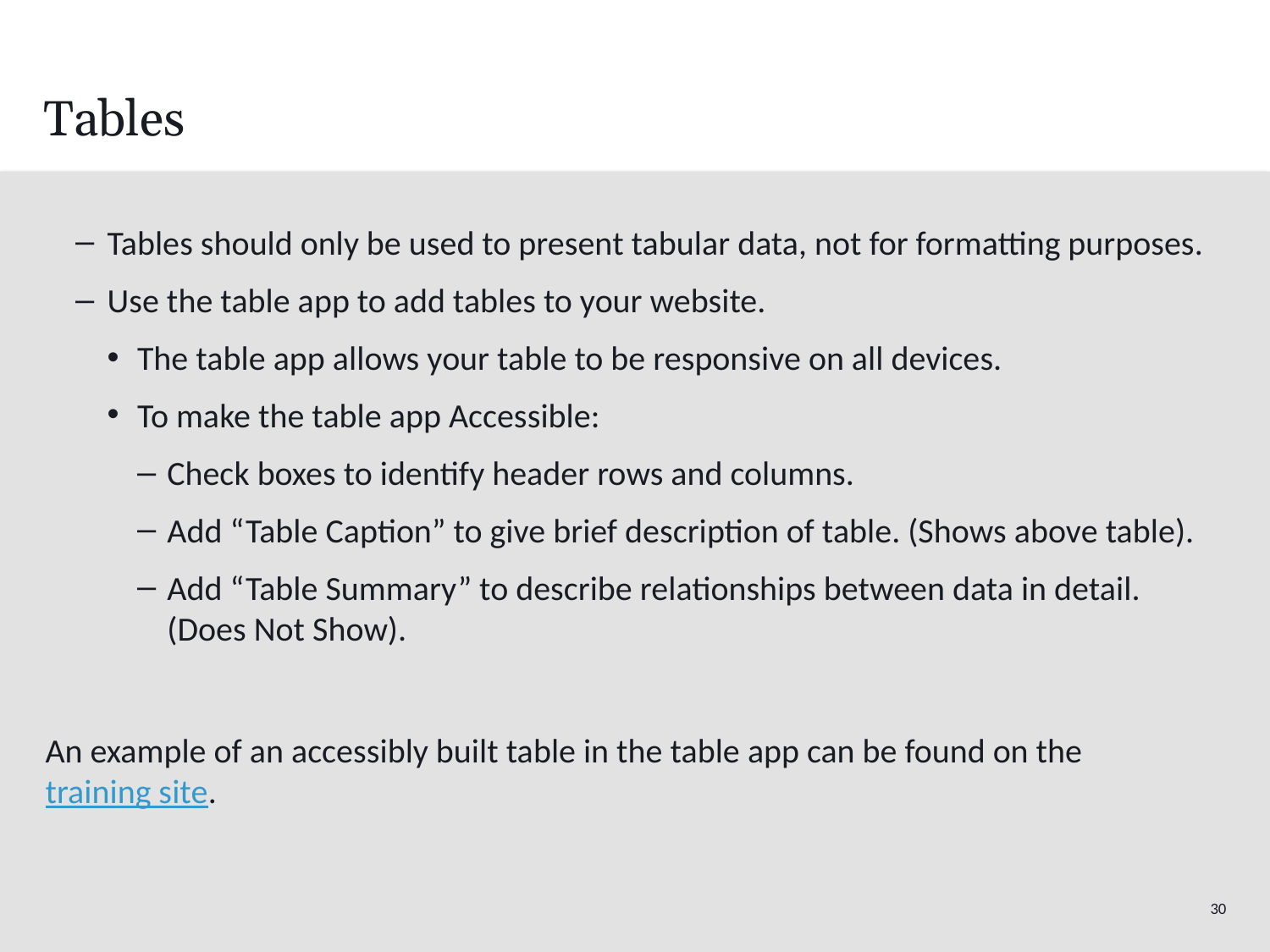

# Tables
Tables should only be used to present tabular data, not for formatting purposes.
Use the table app to add tables to your website.
The table app allows your table to be responsive on all devices.
To make the table app Accessible:
Check boxes to identify header rows and columns.
Add “Table Caption” to give brief description of table. (Shows above table).
Add “Table Summary” to describe relationships between data in detail.  (Does Not Show).

An example of an accessibly built table in the table app can be found on the training site.